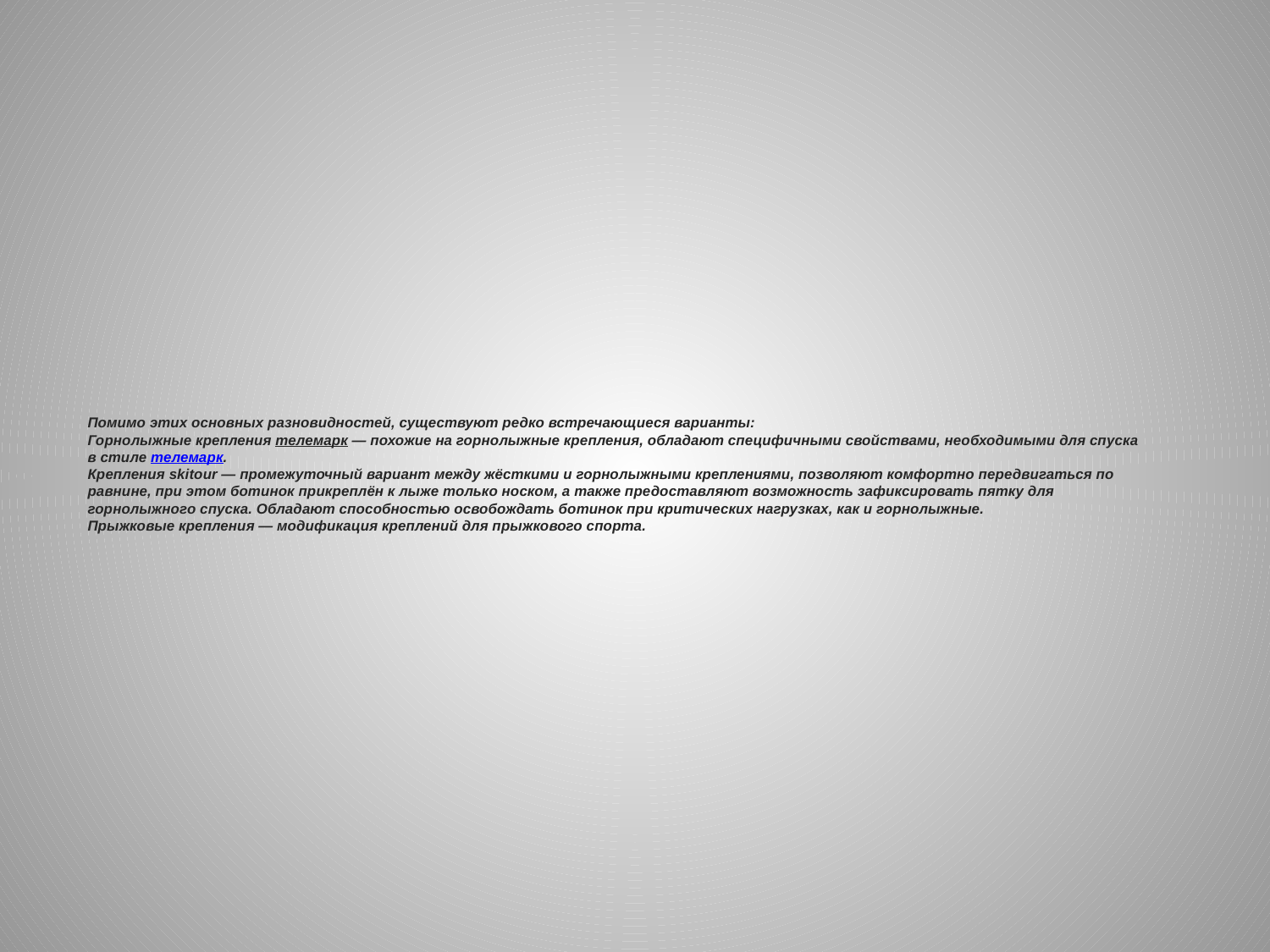

# Помимо этих основных разновидностей, существуют редко встречающиеся варианты: Горнолыжные крепления телемарк — похожие на горнолыжные крепления, обладают специфичными свойствами, необходимыми для спуска в стиле телемарк. Крепления skitour — промежуточный вариант между жёсткими и горнолыжными креплениями, позволяют комфортно передвигаться по равнине, при этом ботинок прикреплён к лыже только носком, а также предоставляют возможность зафиксировать пятку для горнолыжного спуска. Обладают способностью освобождать ботинок при критических нагрузках, как и горнолыжные. Прыжковые крепления — модификация креплений для прыжкового спорта.